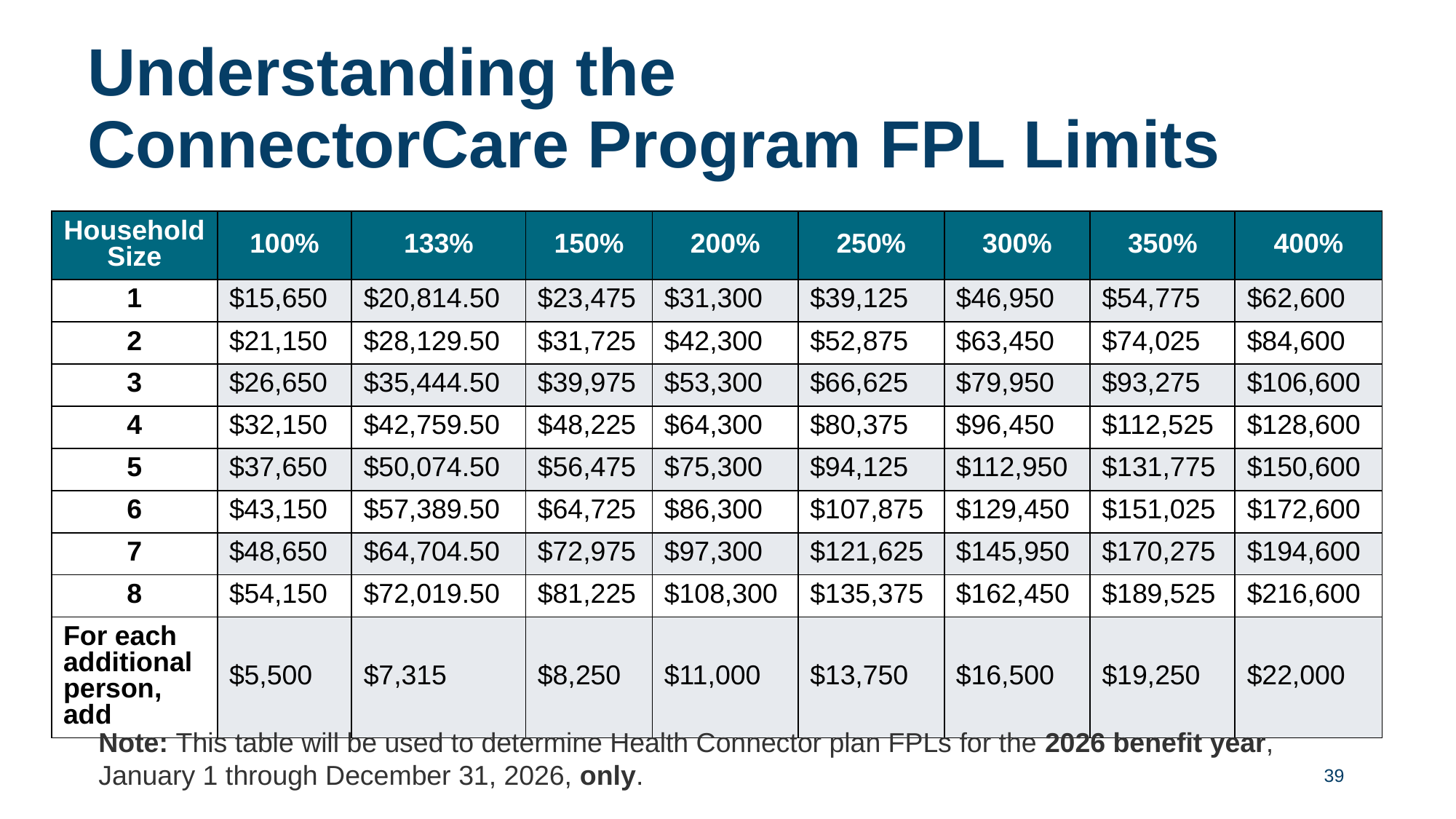

# Understanding the ConnectorCare Program FPL Limits
| Household Size | 100% | 133% | 150% | 200% | 250% | 300% | 350% | 400% |
| --- | --- | --- | --- | --- | --- | --- | --- | --- |
| 1 | $15,650 | $20,814.50 | $23,475 | $31,300 | $39,125 | $46,950 | $54,775 | $62,600 |
| 2 | $21,150 | $28,129.50 | $31,725 | $42,300 | $52,875 | $63,450 | $74,025 | $84,600 |
| 3 | $26,650 | $35,444.50 | $39,975 | $53,300 | $66,625 | $79,950 | $93,275 | $106,600 |
| 4 | $32,150 | $42,759.50 | $48,225 | $64,300 | $80,375 | $96,450 | $112,525 | $128,600 |
| 5 | $37,650 | $50,074.50 | $56,475 | $75,300 | $94,125 | $112,950 | $131,775 | $150,600 |
| 6 | $43,150 | $57,389.50 | $64,725 | $86,300 | $107,875 | $129,450 | $151,025 | $172,600 |
| 7 | $48,650 | $64,704.50 | $72,975 | $97,300 | $121,625 | $145,950 | $170,275 | $194,600 |
| 8 | $54,150 | $72,019.50 | $81,225 | $108,300 | $135,375 | $162,450 | $189,525 | $216,600 |
| For each additional person, add | $5,500 | $7,315 | $8,250 | $11,000 | $13,750 | $16,500 | $19,250 | $22,000 |
Note: This table will be used to determine Health Connector plan FPLs for the 2026 benefit year, January 1 through December 31, 2026, only.
39